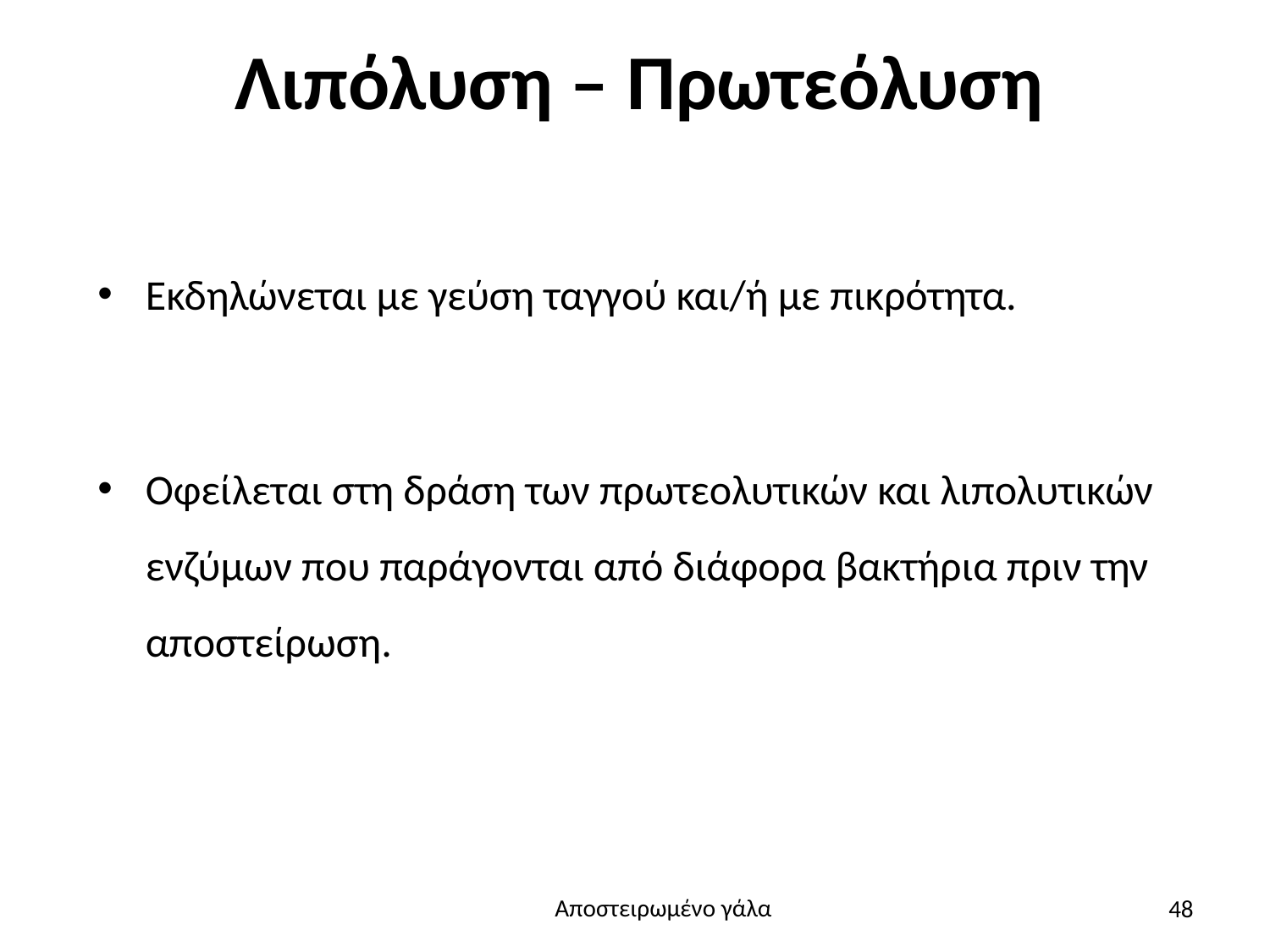

# Λιπόλυση – Πρωτεόλυση
Εκδηλώνεται με γεύση ταγγού και/ή με πικρότητα.

Οφείλεται στη δράση των πρωτεολυτικών και λιπολυτικών ενζύμων που παράγονται από διάφορα βακτήρια πριν την αποστείρωση.
48
Αποστειρωμένο γάλα